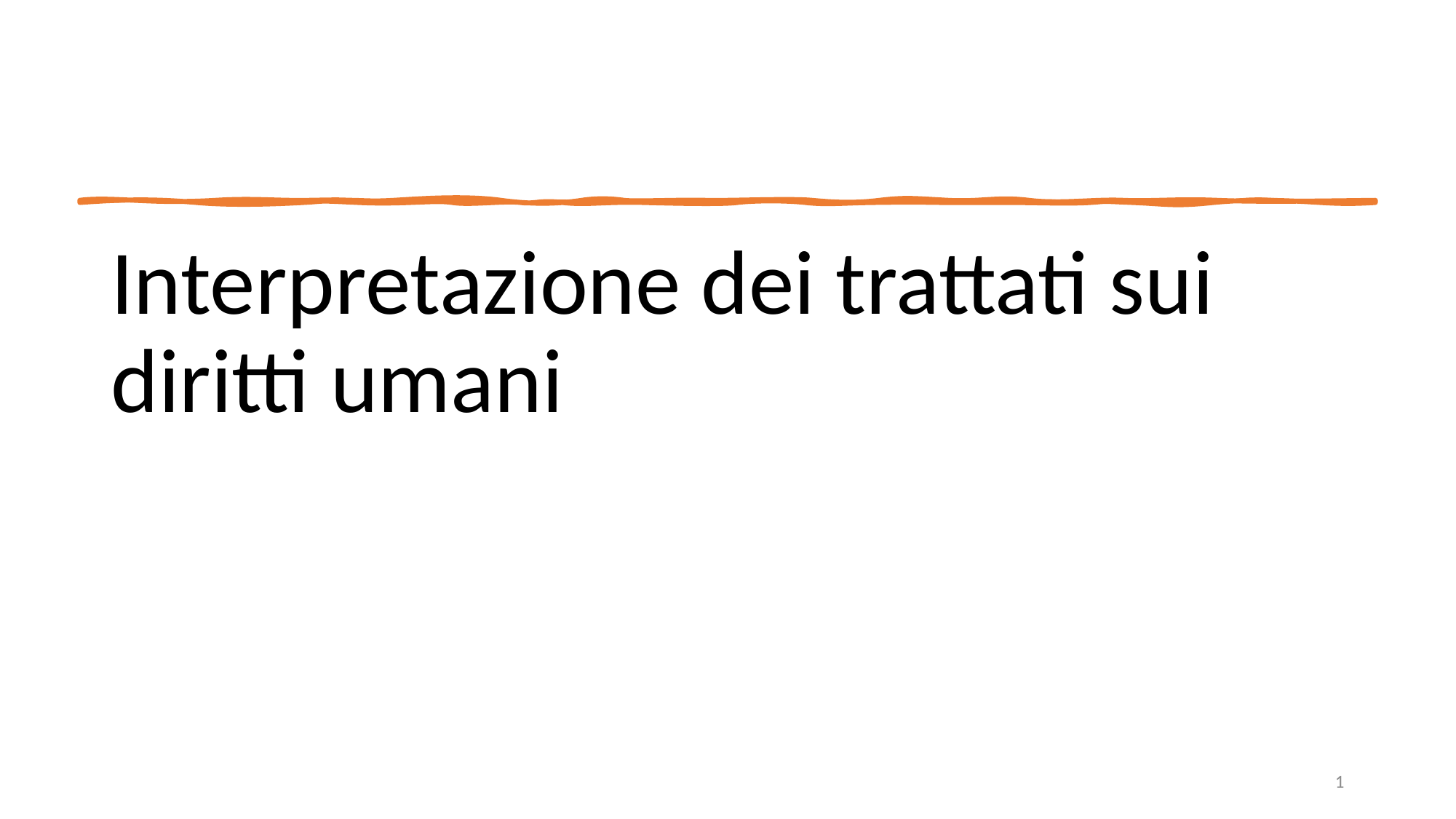

Interpretazione dei trattati sui diritti umani

1